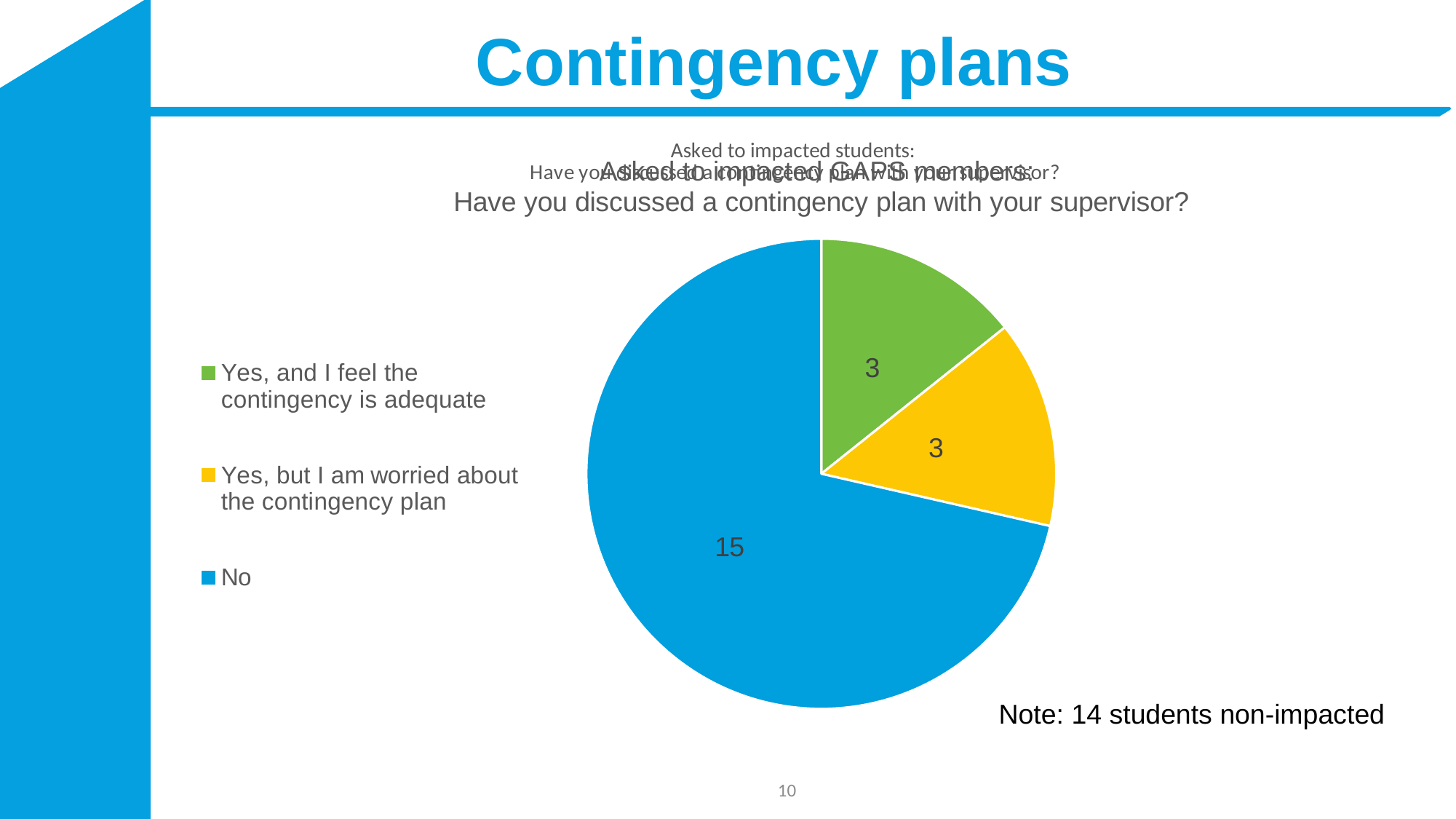

# Contingency plans

### Chart: Asked to impacted students:
Have you discussed a contingency plan with your supervisor?

| Category |
|---|

### Chart: Asked to impacted GAPS members:
Have you discussed a contingency plan with your supervisor?

| Category |  |
|---|---|
| Yes, and I feel the contingency is adequate | 3.0 |
| Yes, but I am worried about the contingency plan | 3.0 |
| No | 15.0 |
Note: 14 students non-impacted
10